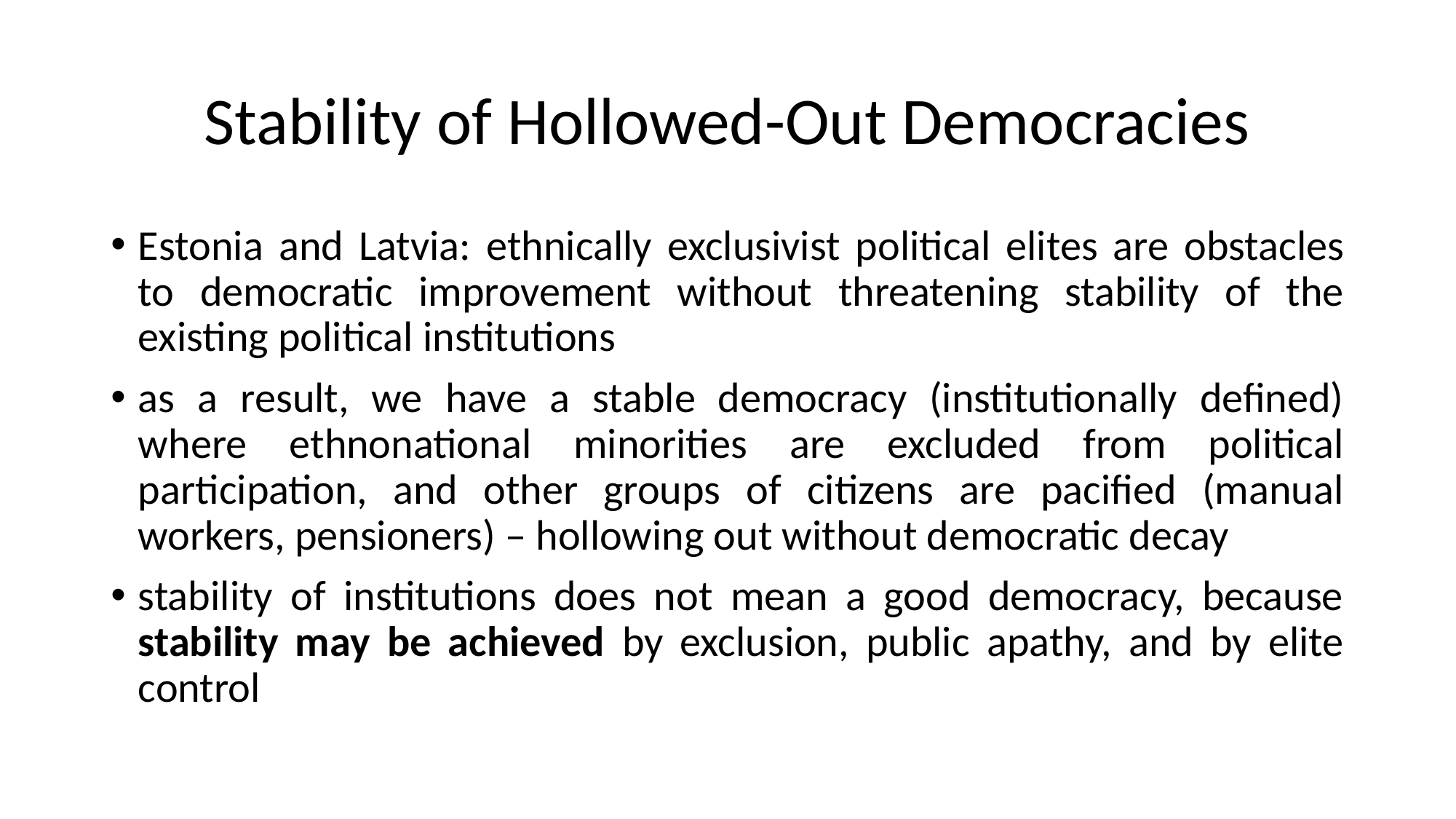

# Stability of Hollowed-Out Democracies
Estonia and Latvia: ethnically exclusivist political elites are obstacles to democratic improvement without threatening stability of the existing political institutions
as a result, we have a stable democracy (institutionally defined) where ethnonational minorities are excluded from political participation, and other groups of citizens are pacified (manual workers, pensioners) – hollowing out without democratic decay
stability of institutions does not mean a good democracy, because stability may be achieved by exclusion, public apathy, and by elite control